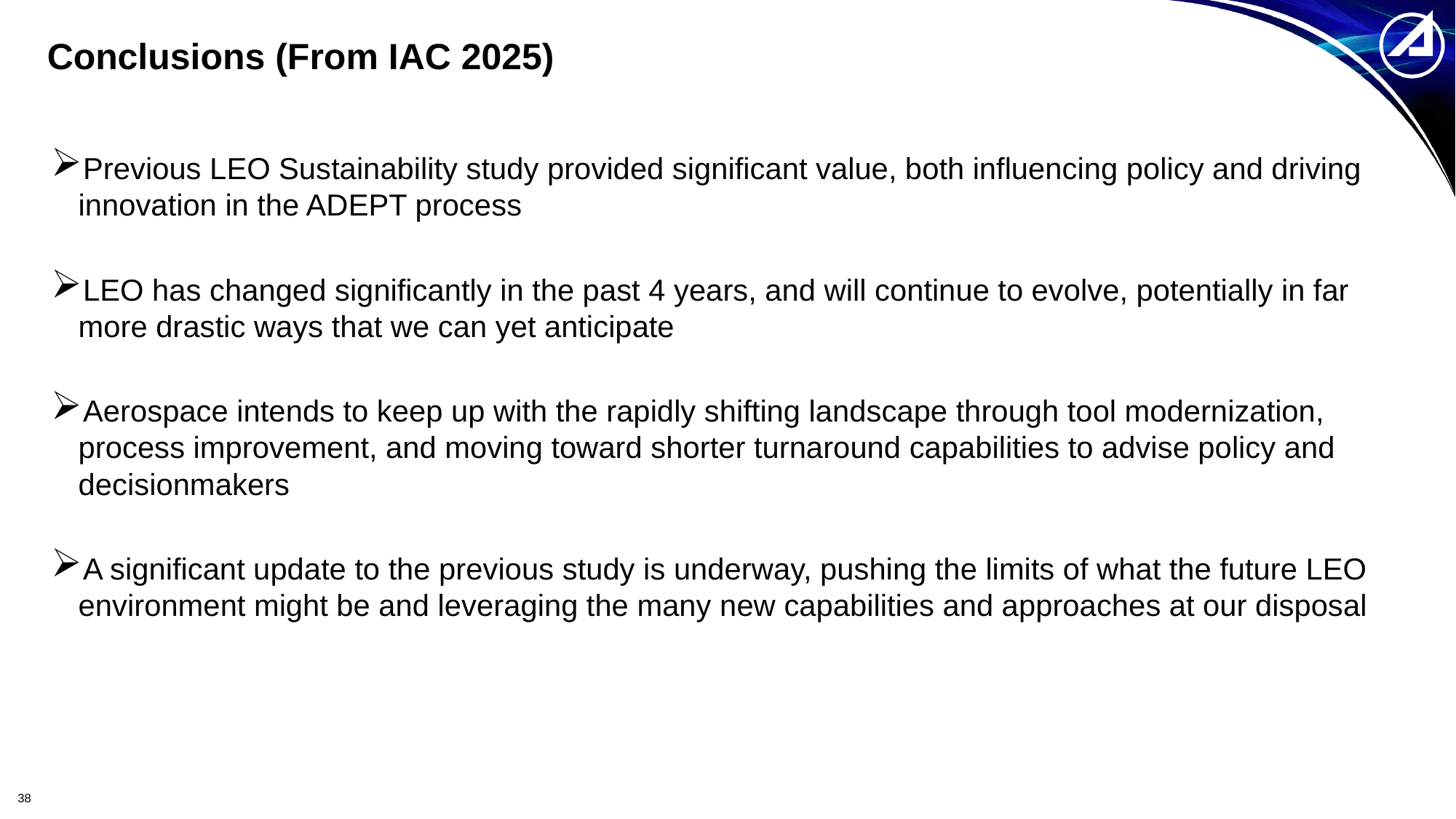

# Conclusions (From IAC 2025)
Previous LEO Sustainability study provided significant value, both influencing policy and driving innovation in the ADEPT process

LEO has changed significantly in the past 4 years, and will continue to evolve, potentially in far more drastic ways that we can yet anticipate

Aerospace intends to keep up with the rapidly shifting landscape through tool modernization, process improvement, and moving toward shorter turnaround capabilities to advise policy and decisionmakers

A significant update to the previous study is underway, pushing the limits of what the future LEO environment might be and leveraging the many new capabilities and approaches at our disposal